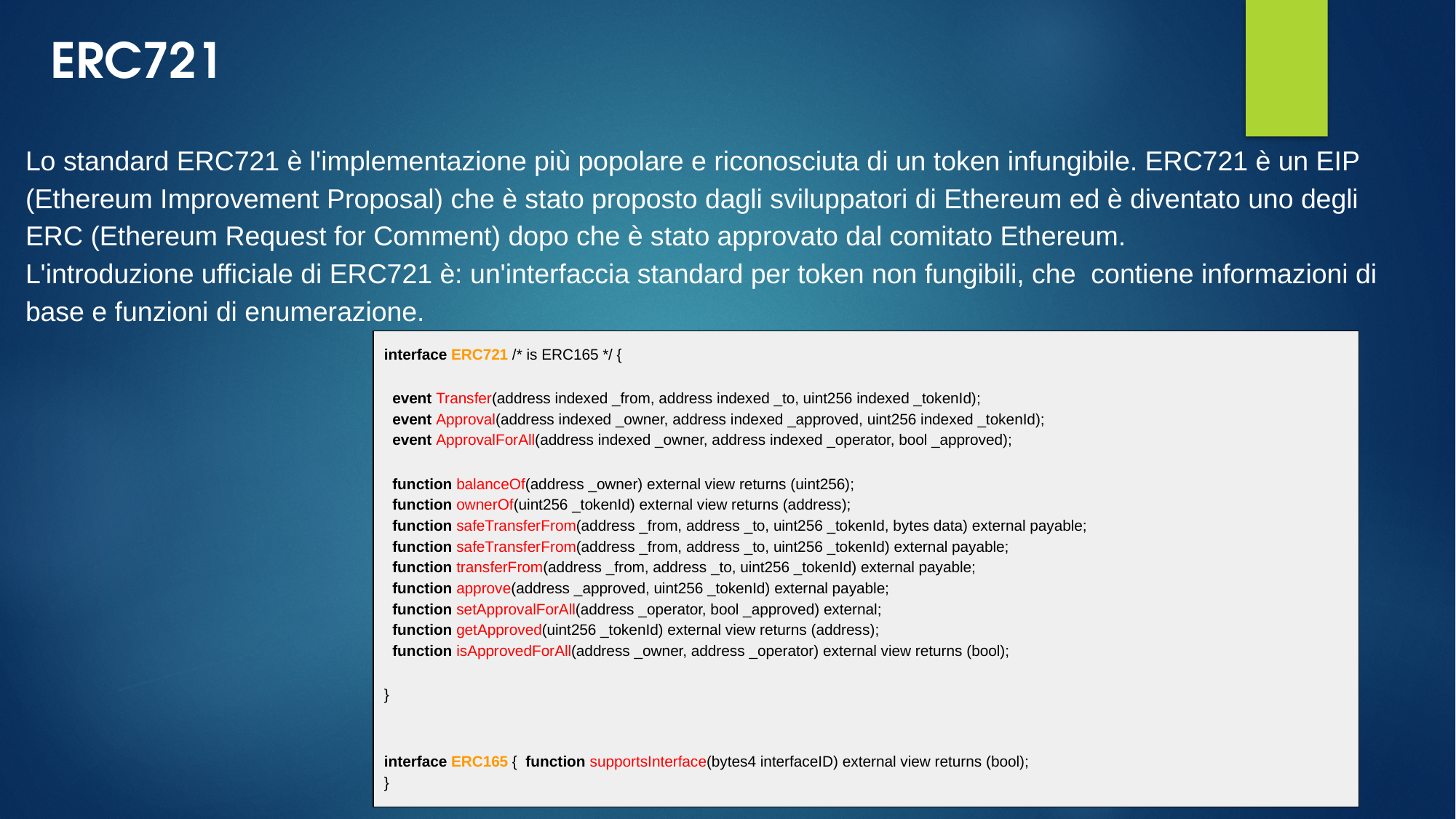

ERC721
Lo standard ERC721 è l'implementazione più popolare e riconosciuta di un token infungibile. ERC721 è un EIP (Ethereum Improvement Proposal) che è stato proposto dagli sviluppatori di Ethereum ed è diventato uno degli ERC (Ethereum Request for Comment) dopo che è stato approvato dal comitato Ethereum.
L'introduzione ufficiale di ERC721 è: un'interfaccia standard per token non fungibili, che  contiene informazioni di base e funzioni di enumerazione.
interface ERC721 /* is ERC165 */ {

  event Transfer(address indexed _from, address indexed _to, uint256 indexed _tokenId);
  event Approval(address indexed _owner, address indexed _approved, uint256 indexed _tokenId);
  event ApprovalForAll(address indexed _owner, address indexed _operator, bool _approved);

  function balanceOf(address _owner) external view returns (uint256);
  function ownerOf(uint256 _tokenId) external view returns (address);
  function safeTransferFrom(address _from, address _to, uint256 _tokenId, bytes data) external payable;
  function safeTransferFrom(address _from, address _to, uint256 _tokenId) external payable;
  function transferFrom(address _from, address _to, uint256 _tokenId) external payable;
  function approve(address _approved, uint256 _tokenId) external payable;
  function setApprovalForAll(address _operator, bool _approved) external;
  function getApproved(uint256 _tokenId) external view returns (address);
  function isApprovedForAll(address _owner, address _operator) external view returns (bool);

}

interface ERC165 {  function supportsInterface(bytes4 interfaceID) external view returns (bool);
}